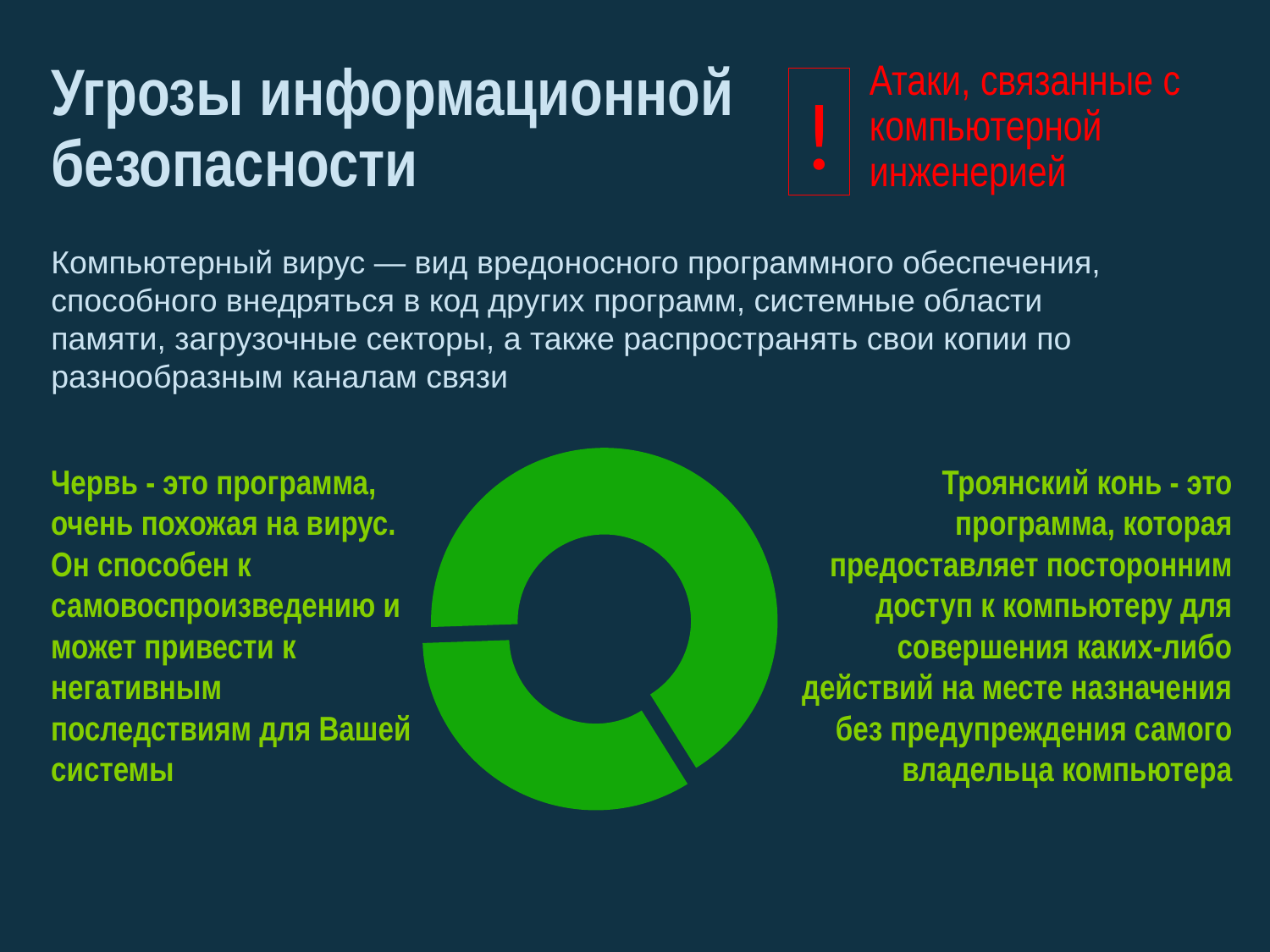

# Атаки, связанные с компьютерной инженерией
Угрозы информационной безопасности
!
Компьютерный вирус — вид вредоносного программного обеспечения, способного внедряться в код других программ, системные области памяти, загрузочные секторы, а также распространять свои копии по разнообразным каналам связи

### Chart

| Category | Столбец1 |
|---|---|
| 1 | 1.0 |
| 2 | 2.0 |
|  | None |
|  | None |
Троянский конь - это программа, которая предоставляет посторонним доступ к компьютеру для совершения каких-либо действий на месте назначения без предупреждения самого владельца компьютера
Червь - это программа, очень похожая на вирус. Он способен к самовоспроизведению и может привести к негативным последствиям для Вашей системы